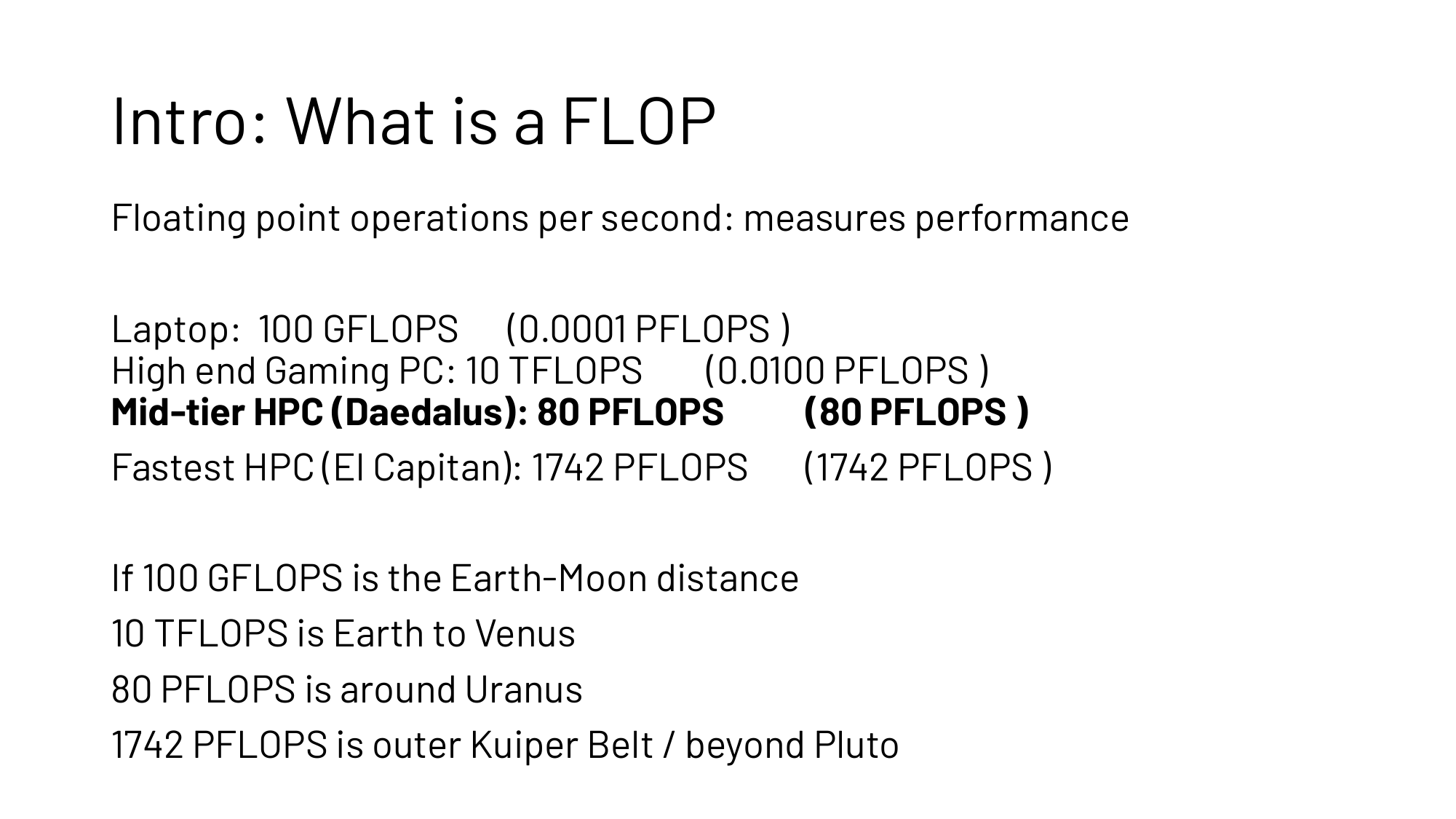

# Intro: What is a FLOP
Floating point operations per second: measures performance

Laptop:  100 GFLOPS				(0.0001 PFLOPS )
High end Gaming PC: 10 TFLOPS		(0.0100 PFLOPS )
Mid-tier HPC (Daedalus): 80 PFLOPS 		(80 PFLOPS )
Fastest HPC (El Capitan): 1742 PFLOPS 	(1742 PFLOPS )

If 100 GFLOPS is the Earth-Moon distance
10 TFLOPS is Earth to Venus
80 PFLOPS is around Uranus
1742 PFLOPS is outer Kuiper Belt / beyond Pluto